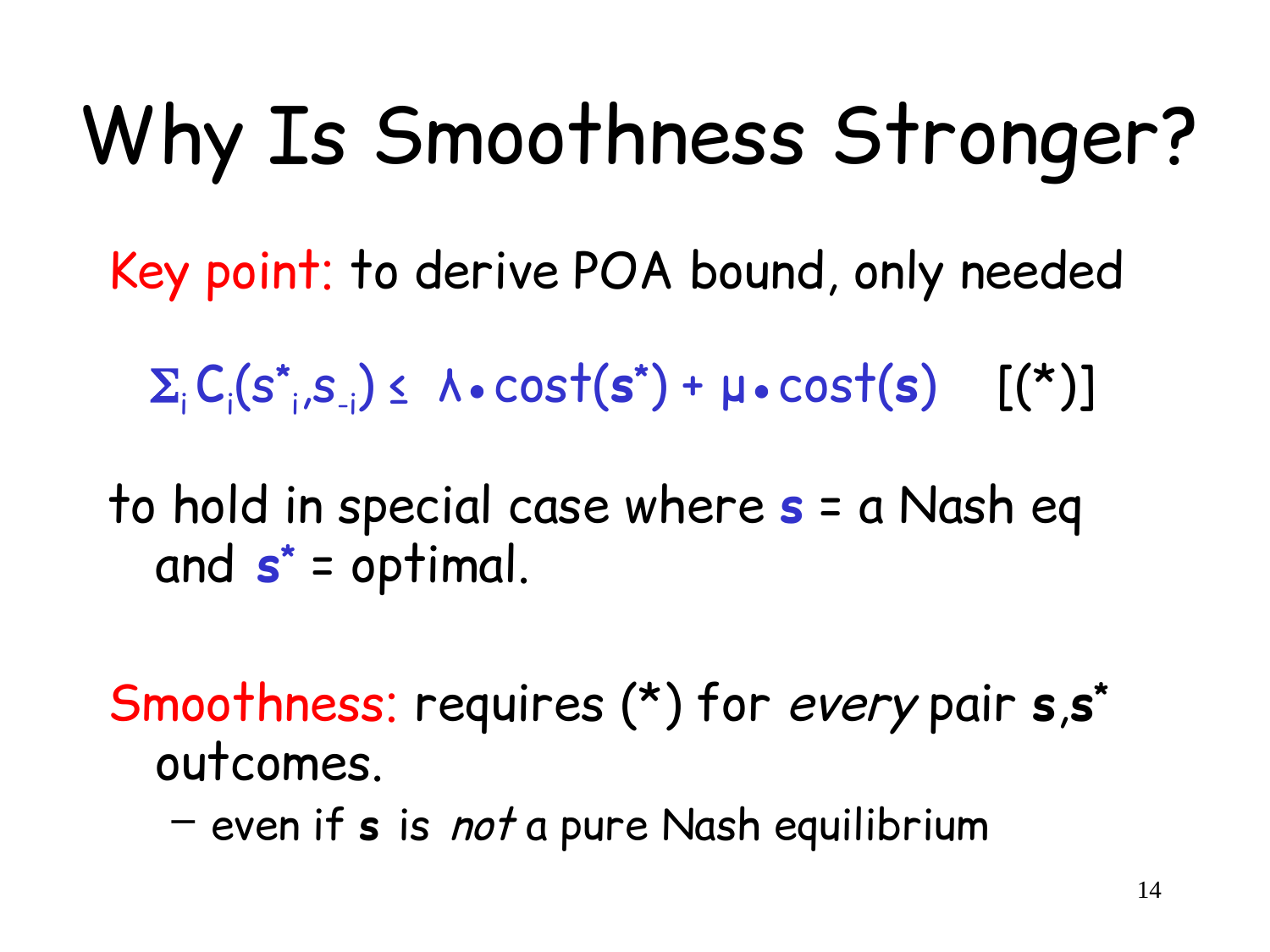

# Why Is Smoothness Stronger?
Key point: to derive POA bound, only needed

  Σi Ci(s*i,s-i) ≤  λ●cost(s*) + μ●cost(s)    [(*)]

to hold in special case where s = a Nash eq and s* = optimal.

Smoothness: requires (*) for every pair s,s* outcomes.
even if s is not a pure Nash equilibrium
14